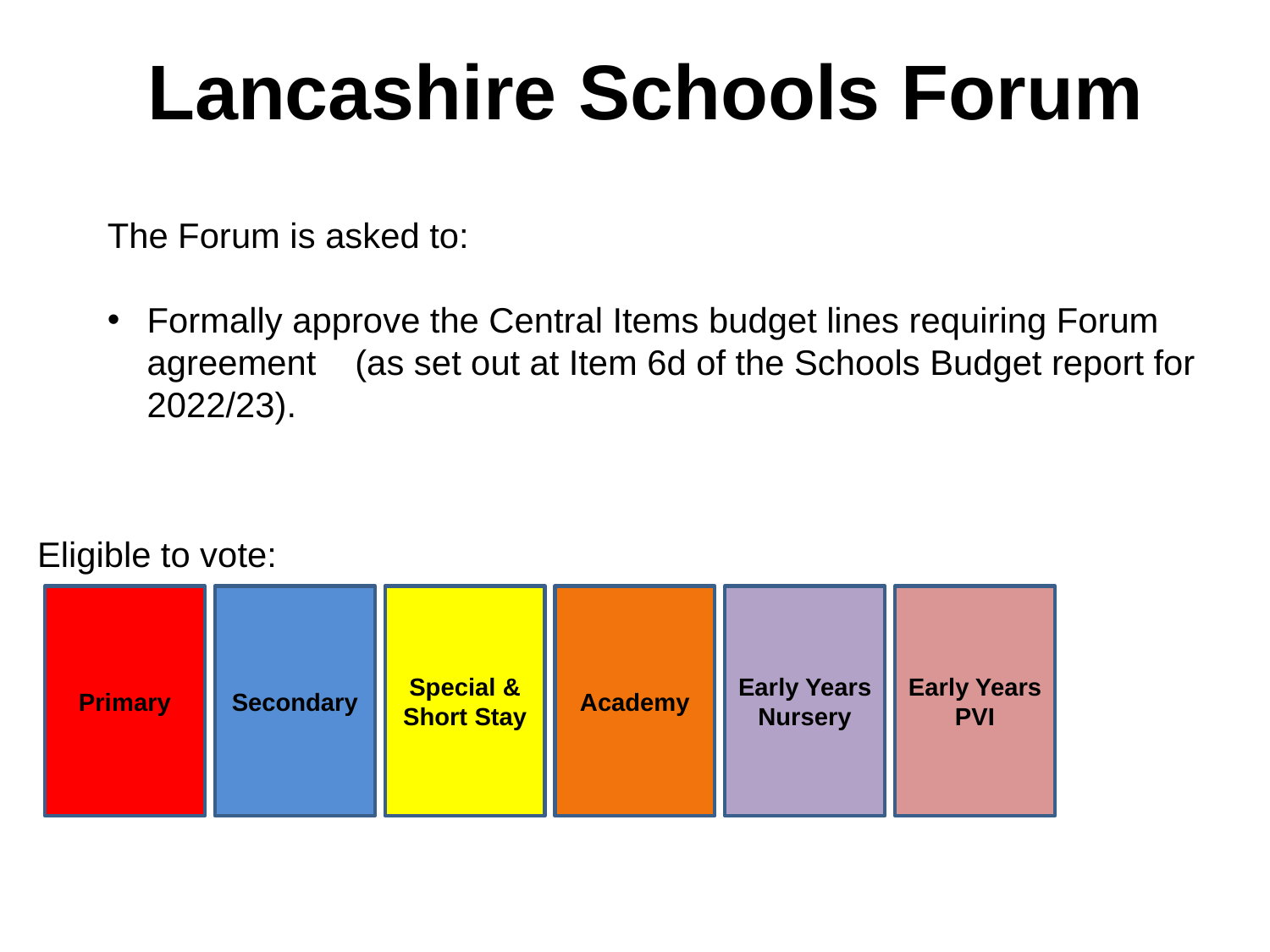

Lancashire Schools Forum

The Forum is asked to:

Formally approve the Central Items budget lines requiring Forum agreement    (as set out at Item 6d of the Schools Budget report for 2022/23).
Eligible to vote:
Primary
Secondary
Special & Short Stay
Academy
Early Years
Nursery
Early Years
PVI